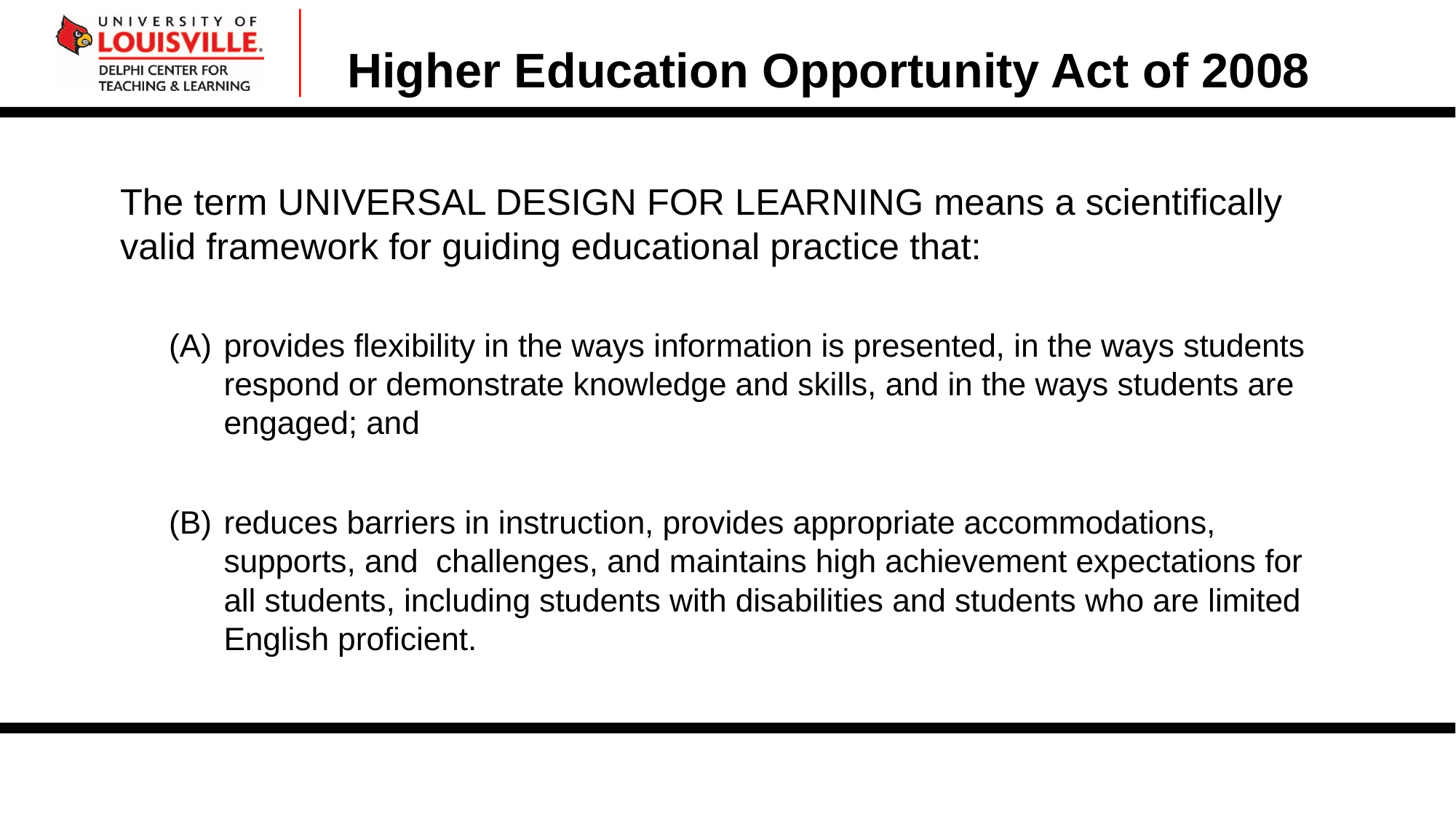

# Higher Education Opportunity Act of 2008
The term UNIVERSAL DESIGN FOR LEARNING means a scientifically valid framework for guiding educational practice that:

provides flexibility in the ways information is presented, in the ways students respond or demonstrate knowledge and skills, and in the ways students are engaged; and

reduces barriers in instruction, provides appropriate accommodations, supports, and  challenges, and maintains high achievement expectations for all students, including students with disabilities and students who are limited English proficient.